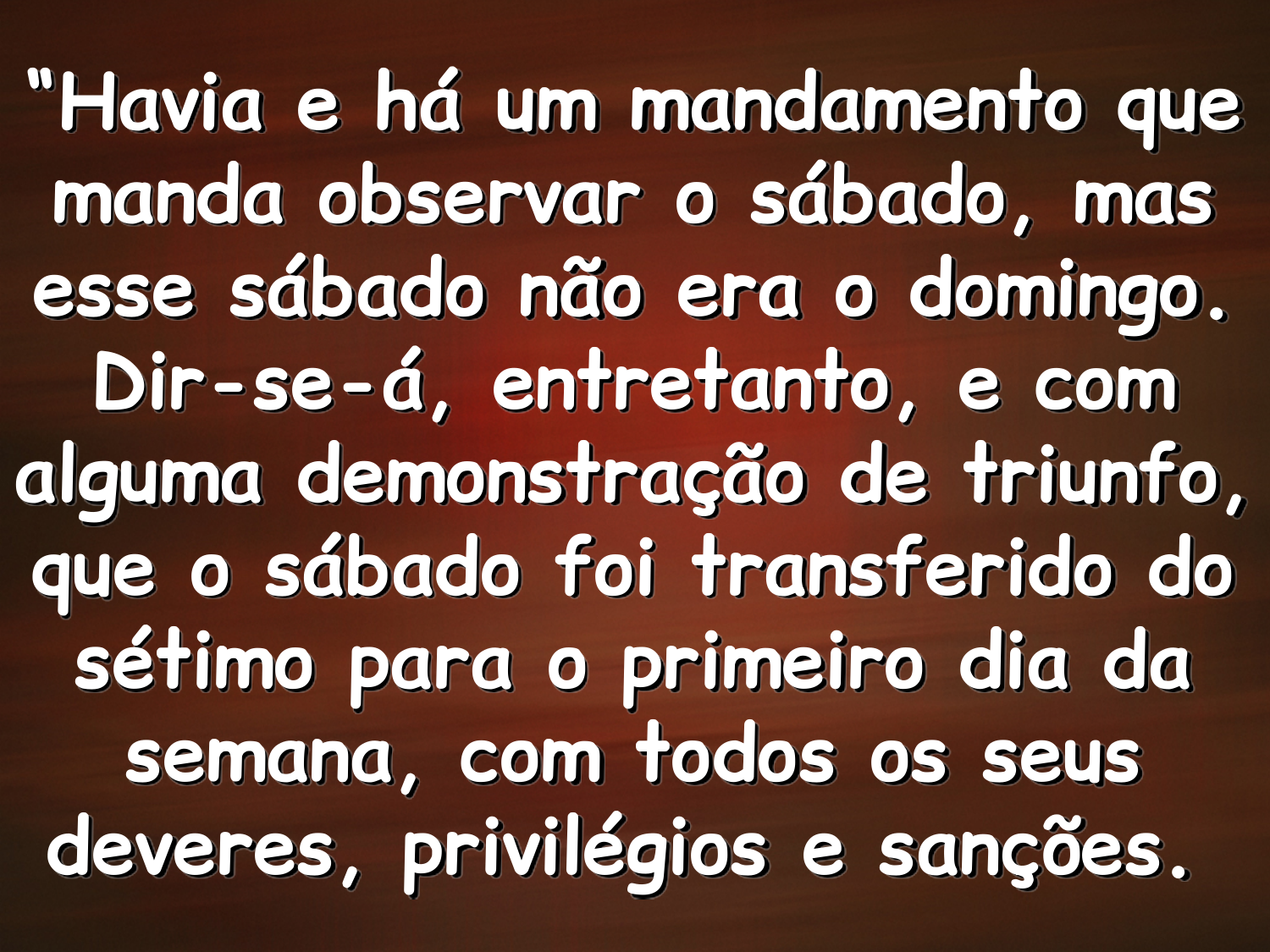

“Havia e há um mandamento que manda observar o sábado, mas esse sábado não era o domingo. Dir-se-á, entretanto, e com alguma demonstração de triunfo, que o sábado foi transferido do sétimo para o primeiro dia da semana, com todos os seus deveres, privilégios e sanções.